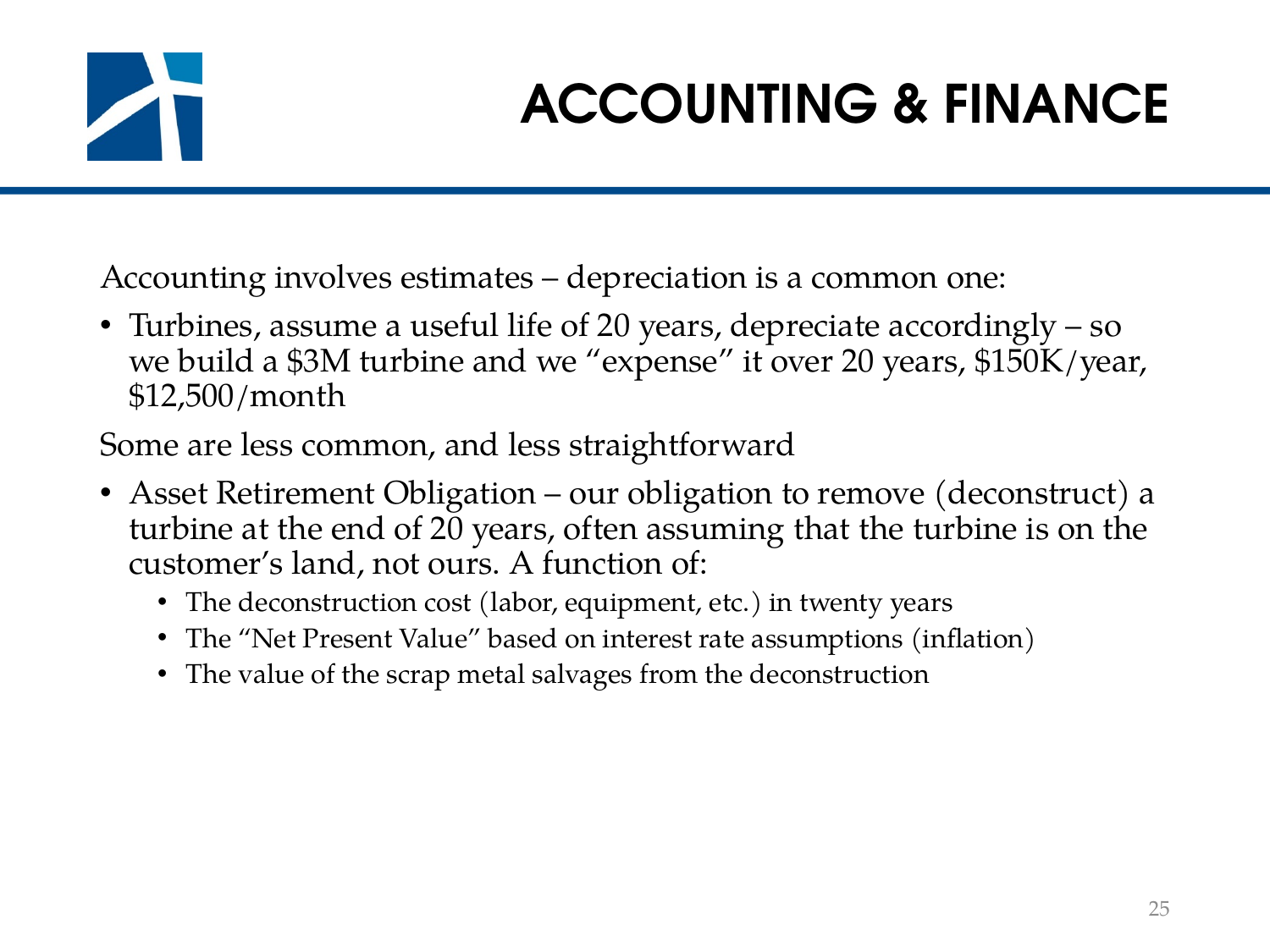

# Accounting & finance
Accounting involves estimates – depreciation is a common one:
Turbines, assume a useful life of 20 years, depreciate accordingly – so we build a $3M turbine and we “expense” it over 20 years, $150K/year, $12,500/month
Some are less common, and less straightforward
Asset Retirement Obligation – our obligation to remove (deconstruct) a turbine at the end of 20 years, often assuming that the turbine is on the customer’s land, not ours. A function of:
The deconstruction cost (labor, equipment, etc.) in twenty years
The “Net Present Value” based on interest rate assumptions (inflation)
The value of the scrap metal salvages from the deconstruction

25